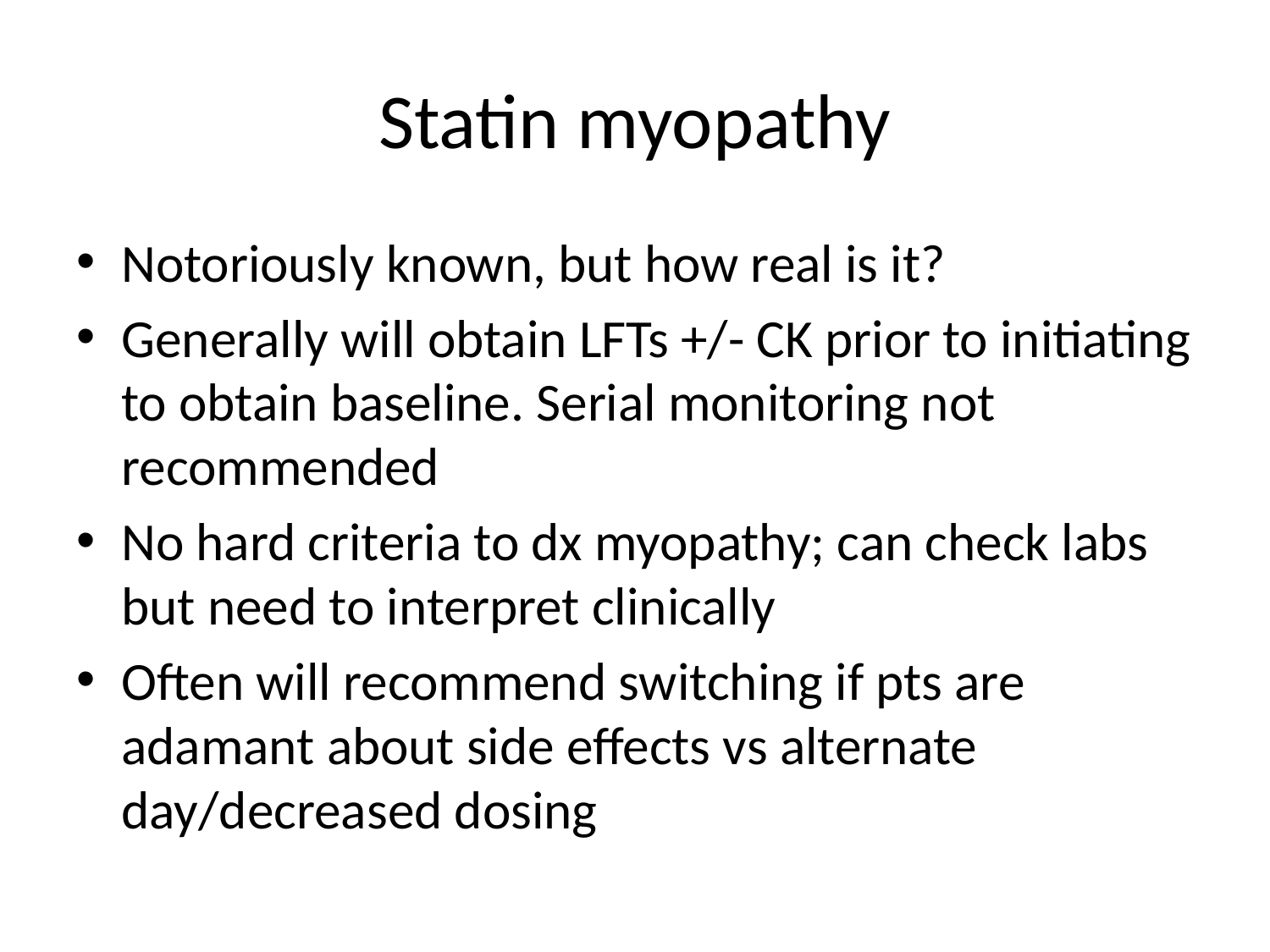

# Statin myopathy
Notoriously known, but how real is it?
Generally will obtain LFTs +/- CK prior to initiating to obtain baseline. Serial monitoring not recommended
No hard criteria to dx myopathy; can check labs but need to interpret clinically
Often will recommend switching if pts are adamant about side effects vs alternate day/decreased dosing